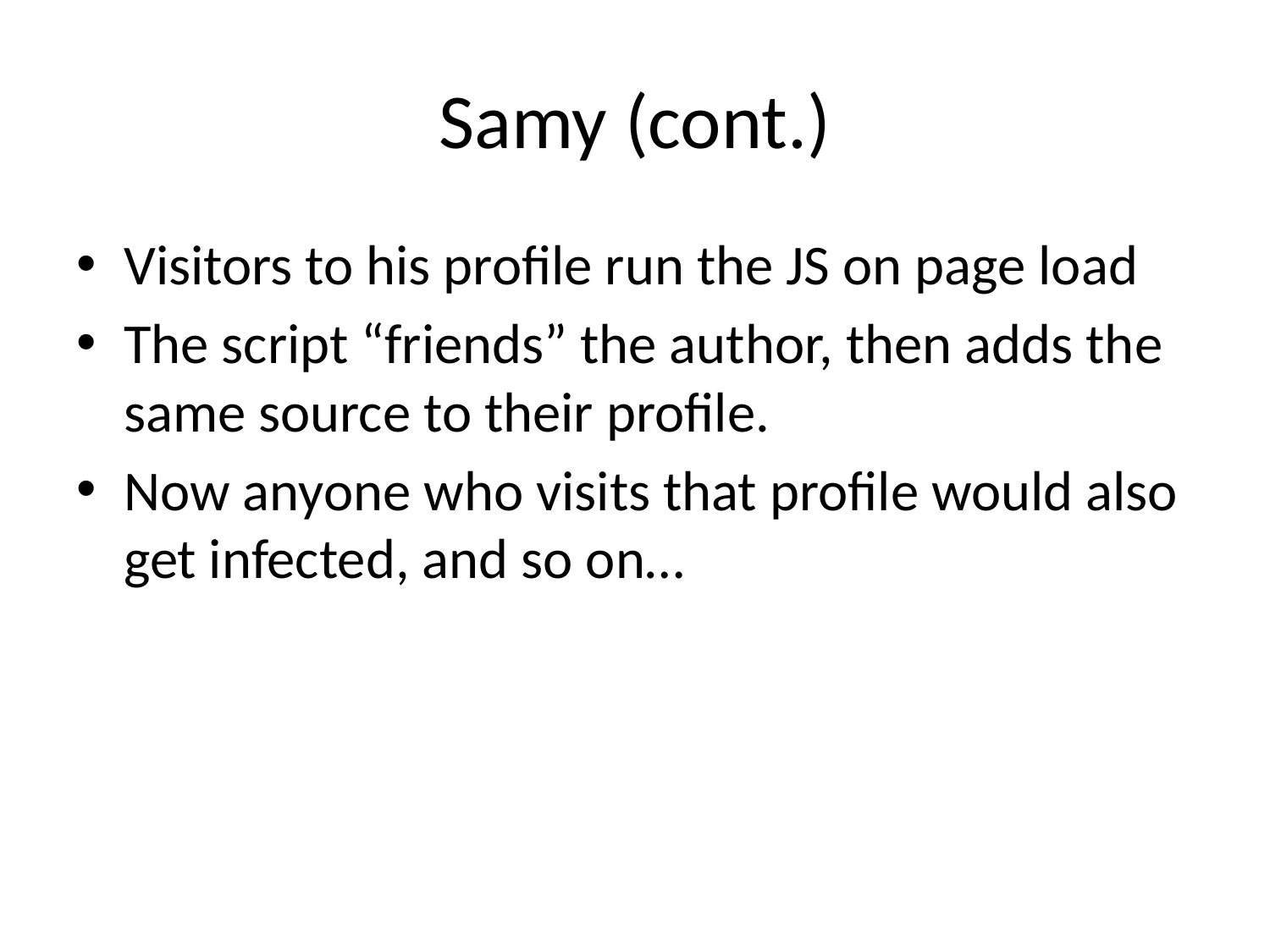

# Samy (cont.)
Visitors to his profile run the JS on page load
The script “friends” the author, then adds the same source to their profile.
Now anyone who visits that profile would also get infected, and so on…